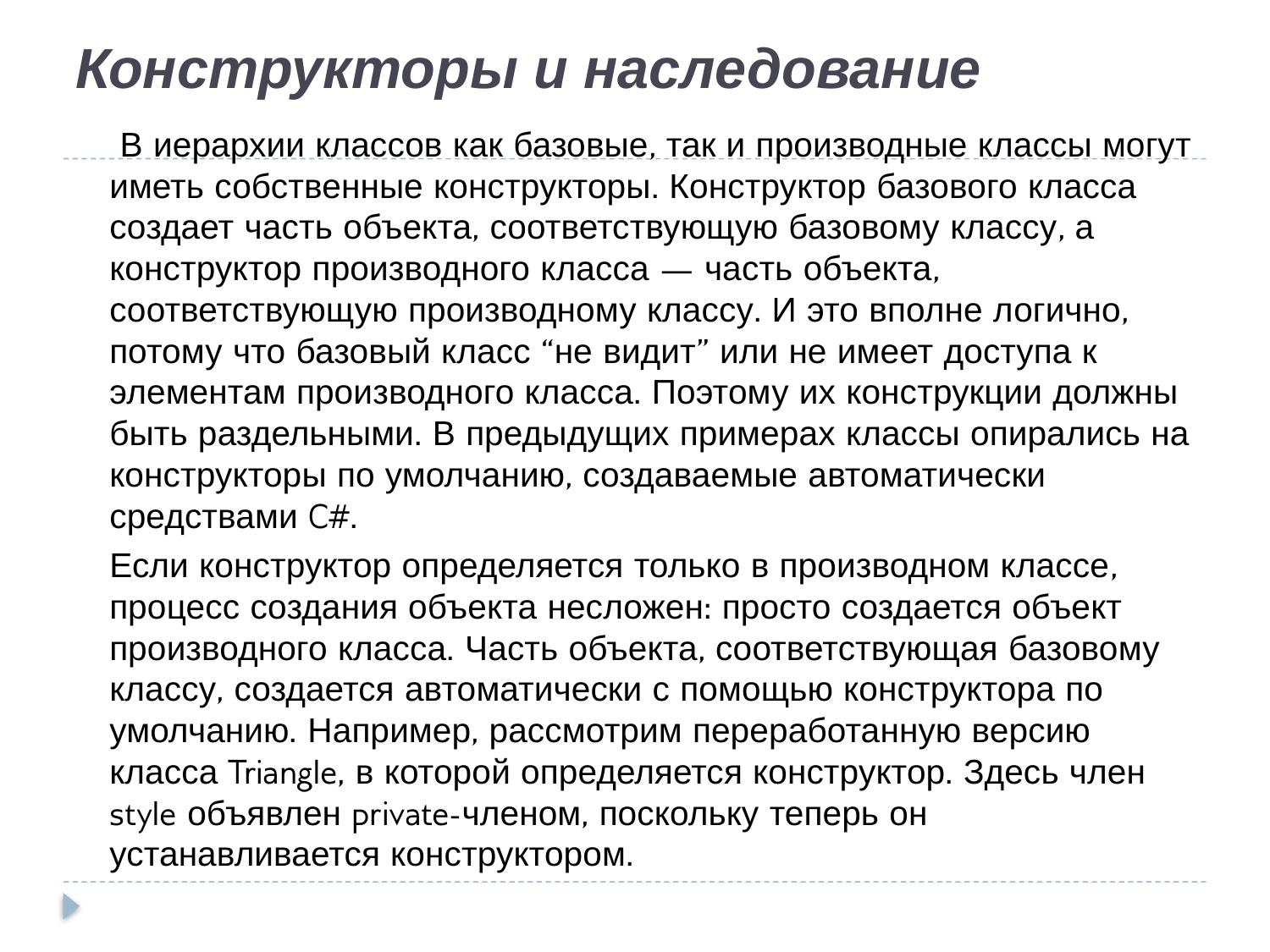

# Конструкторы и наследование
	 В иерархии классов как базовые, так и производные классы могут иметь собственные конструкторы. Конструктор базового класса создает часть объекта, соответствующую базовому классу, а конструктор производного класса — часть объекта, соответствующую производному классу. И это вполне логично, потому что базовый класс “не видит” или не имеет доступа к элементам производного класса. Поэтому их конструкции должны быть раздельными. В предыдущих примерах классы опирались на конструкторы по умолчанию, создаваемые автоматически средствами C#.
	Если конструктор определяется только в производном классе, процесс создания объекта несложен: просто создается объект производного класса. Часть объекта, соответствующая базовому классу, создается автоматически с помощью конструктора по умолчанию. Например, рассмотрим переработанную версию класса Triangle, в которой определяется конструктор. Здесь член style объявлен private-членом, поскольку теперь он устанавливается конструктором.